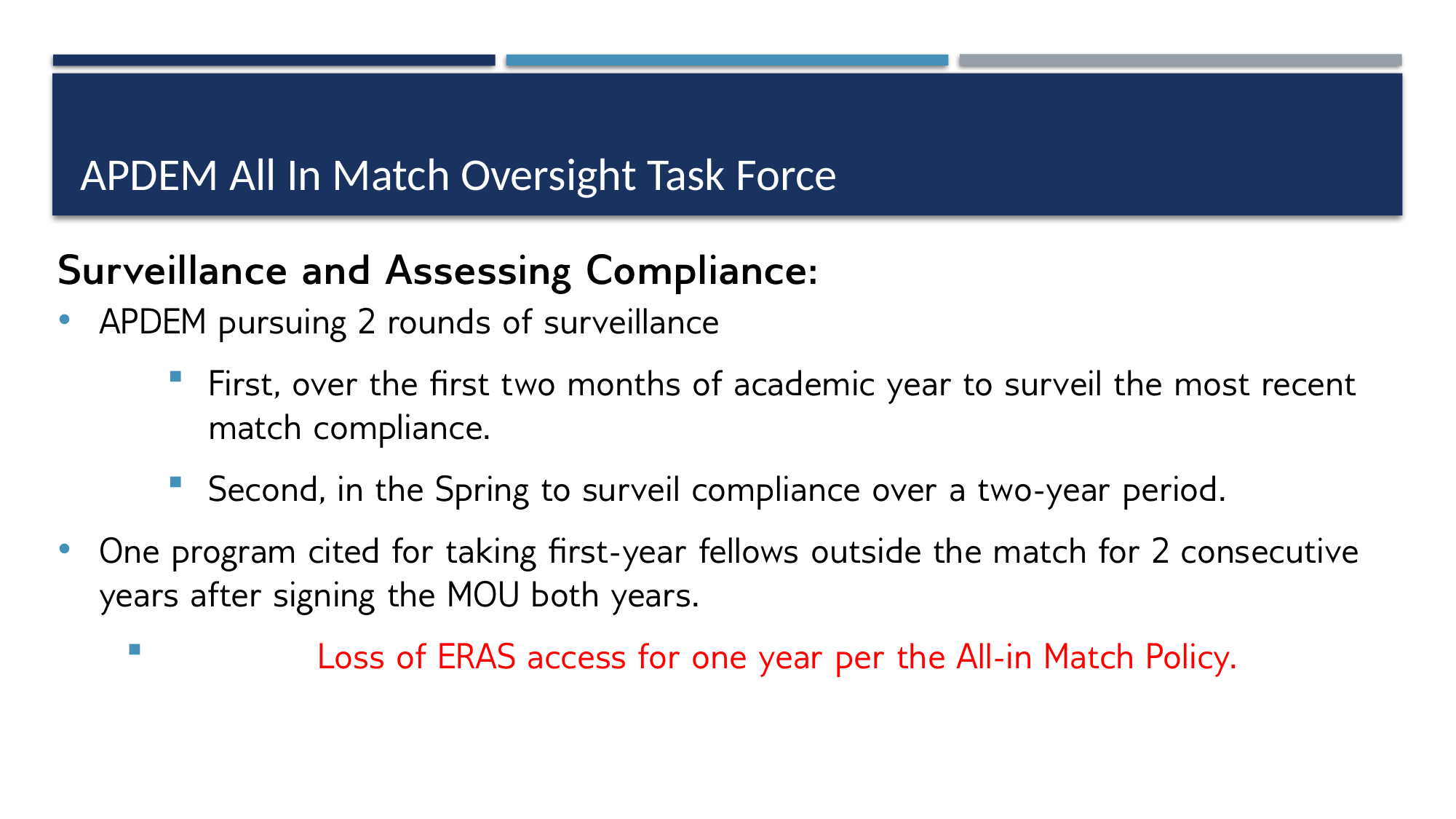

# APDEM All In Match Oversight Task Force
Surveillance and Assessing Compliance:
APDEM pursuing 2 rounds of surveillance
First, over the first two months of academic year to surveil the most recent match compliance.
Second, in the Spring to surveil compliance over a two-year period.
One program cited for taking first-year fellows outside the match for 2 consecutive years after signing the MOU both years.
	Loss of ERAS access for one year per the All-in Match Policy.